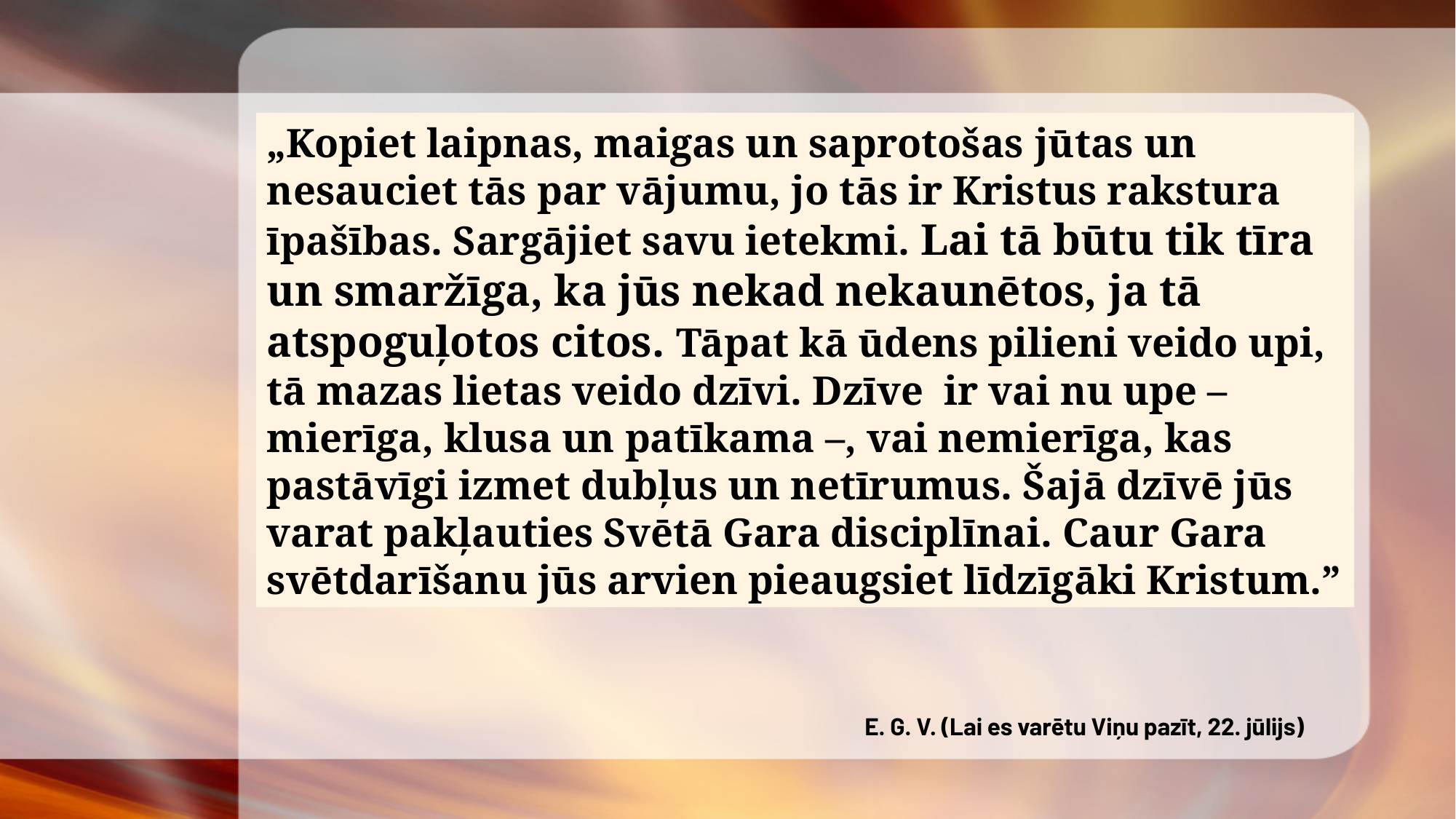

„Kopiet laipnas, maigas un saprotošas ​​jūtas un nesauciet tās par vājumu, jo tās ir Kristus rakstura īpašības. Sargājiet savu ietekmi. Lai tā būtu tik tīra un smaržīga, ka jūs nekad nekaunētos, ja tā atspoguļotos citos. Tāpat kā ūdens pilieni veido upi, tā mazas lietas veido dzīvi. Dzīve  ir vai nu upe – mierīga, klusa un patīkama –, vai nemierīga, kas pastāvīgi izmet dubļus un netīrumus. Šajā dzīvē jūs varat pakļauties Svētā Gara disciplīnai. Caur Gara svētdarīšanu jūs arvien pieaugsiet līdzīgāki Kristum.”
E. G. V. (Lai es varētu Viņu pazīt, 22. jūlijs)